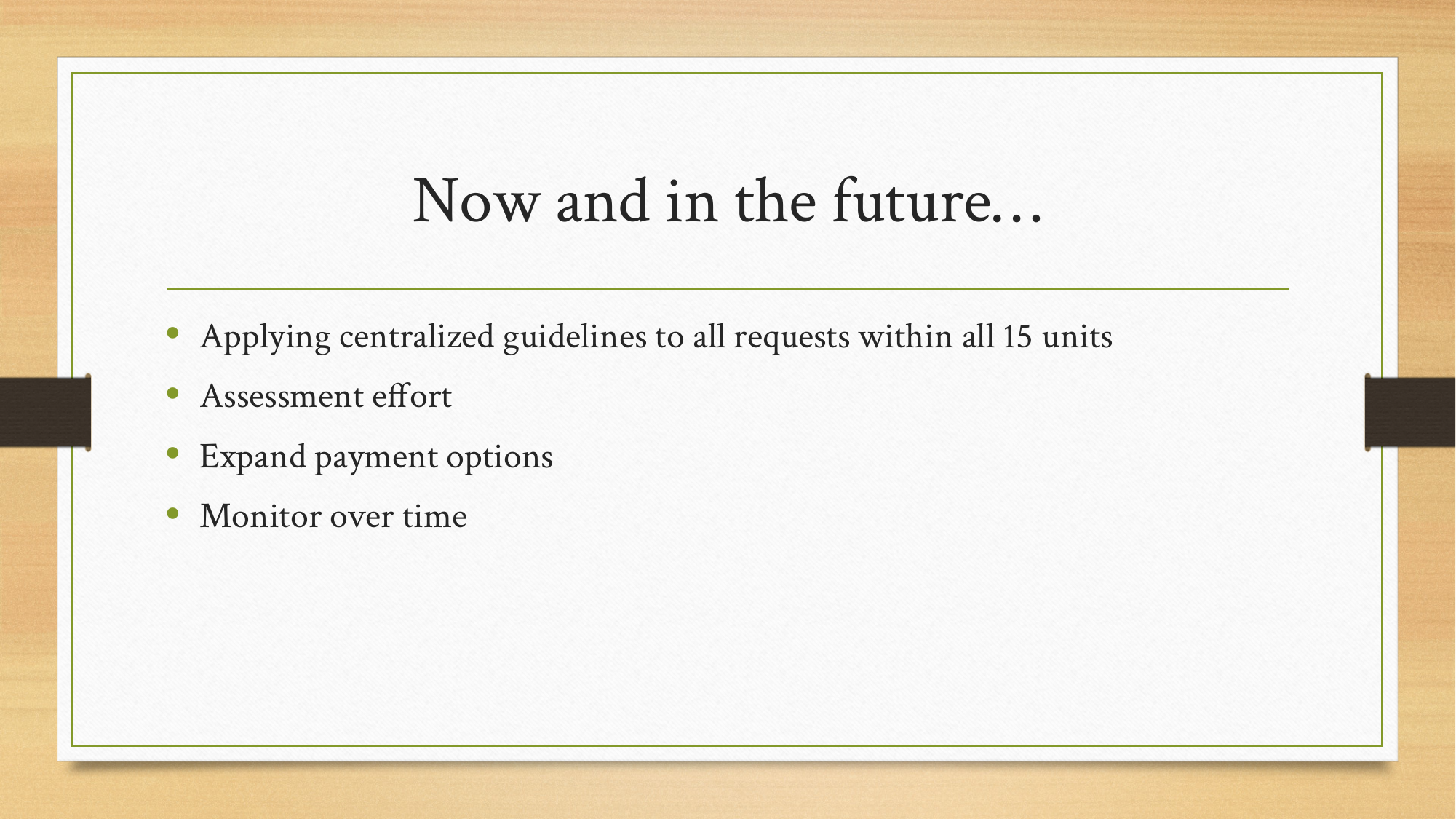

# Now and in the future…
Applying centralized guidelines to all requests within all 15 units
Assessment effort
Expand payment options
Monitor over time